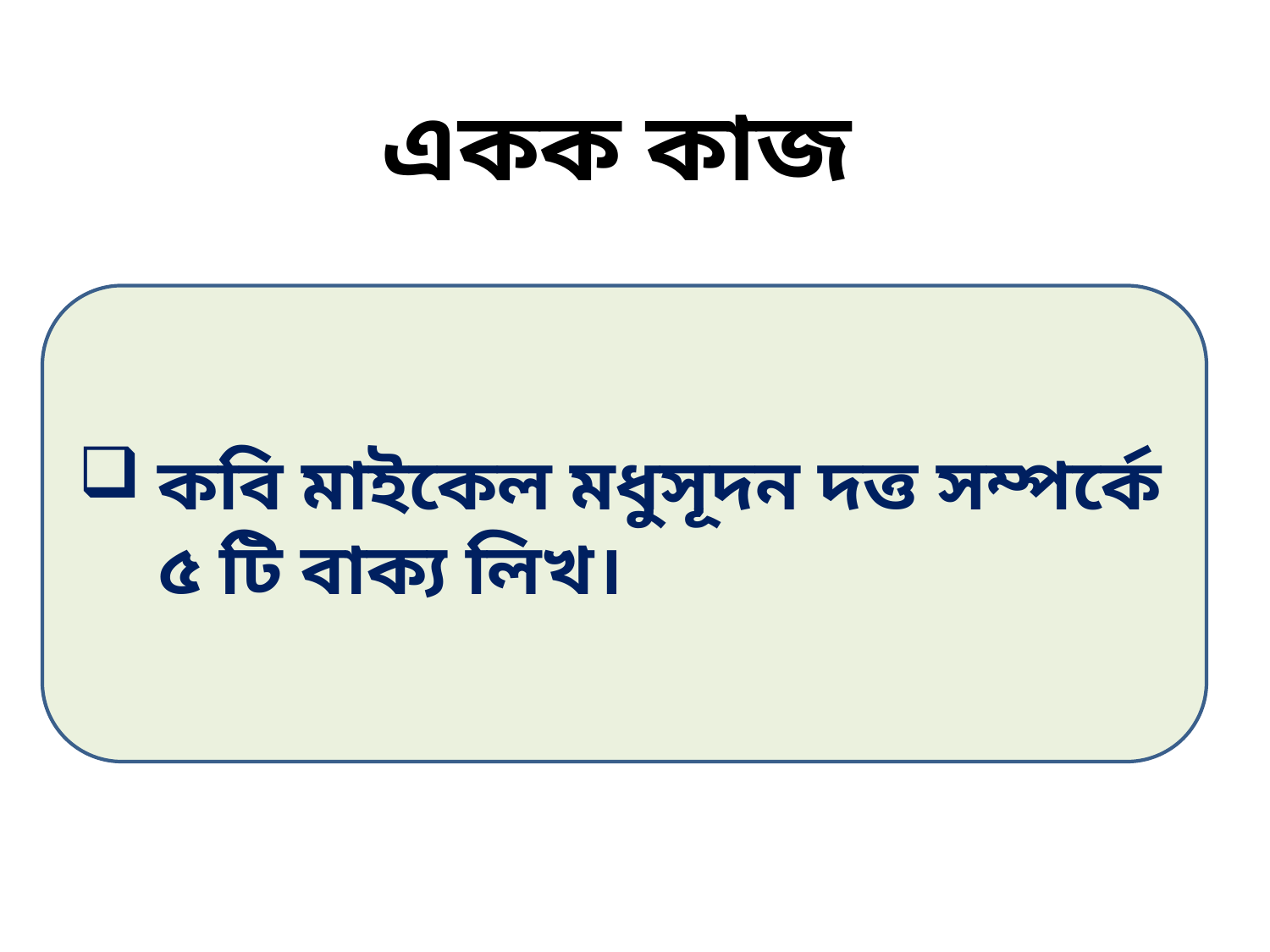

# একক কাজ
কবি মাইকেল মধুসূদন দত্ত সম্পর্কে ৫ টি বাক্য লিখ।